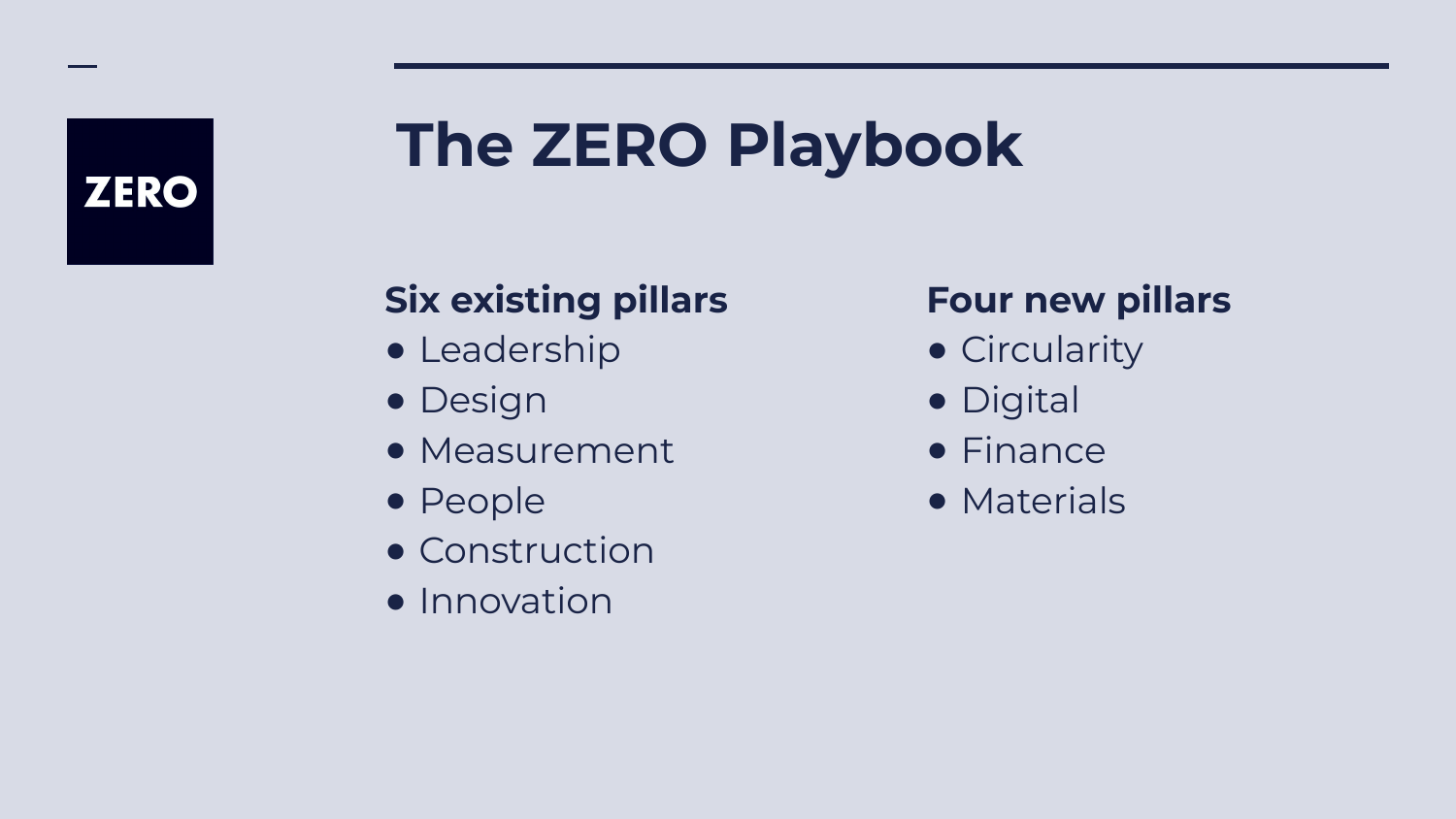

# The ZERO Playbook
Six existing pillars
Leadership
Design
Measurement
People
Construction
Innovation

Four new pillars
Circularity
Digital
Finance
Materials